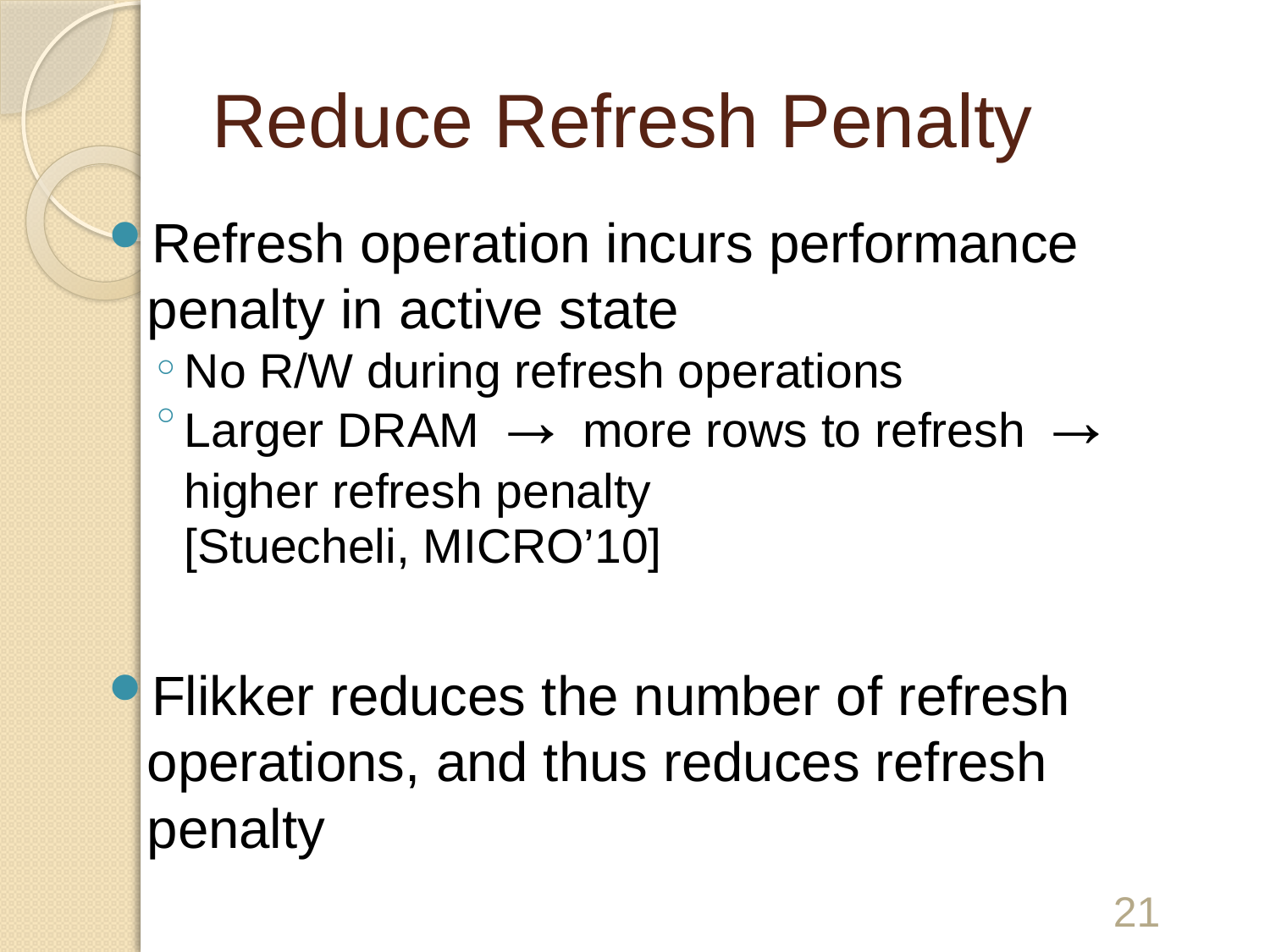

# Reduce Refresh Penalty
Refresh operation incurs performance penalty in active state
No R/W during refresh operations
Larger DRAM → more rows to refresh → higher refresh penalty
[Stuecheli, MICRO’10]

Flikker reduces the number of refresh operations, and thus reduces refresh penalty
21